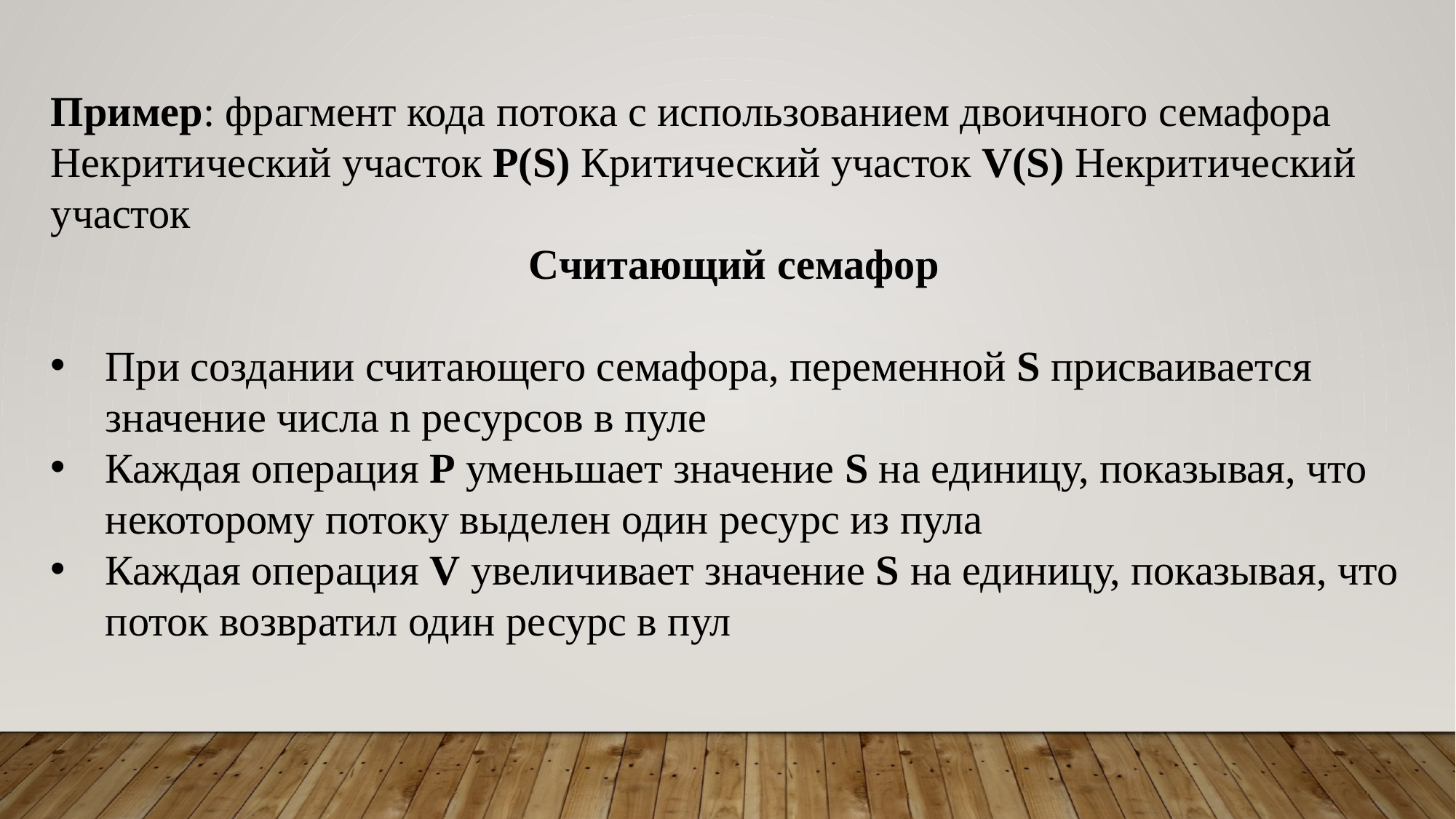

Пример: фрагмент кода потока с использованием двоичного семафора Некритический участок P(S) Критический участок V(S) Некритический участок
Считающий семафор

При создании считающего семафора, переменной S присваивается значение числа n ресурсов в пуле
Каждая операция P уменьшает значение S на единицу, показывая, что некоторому потоку выделен один ресурс из пула
Каждая операция V увеличивает значение S на единицу, показывая, что поток возвратил один ресурс в пул